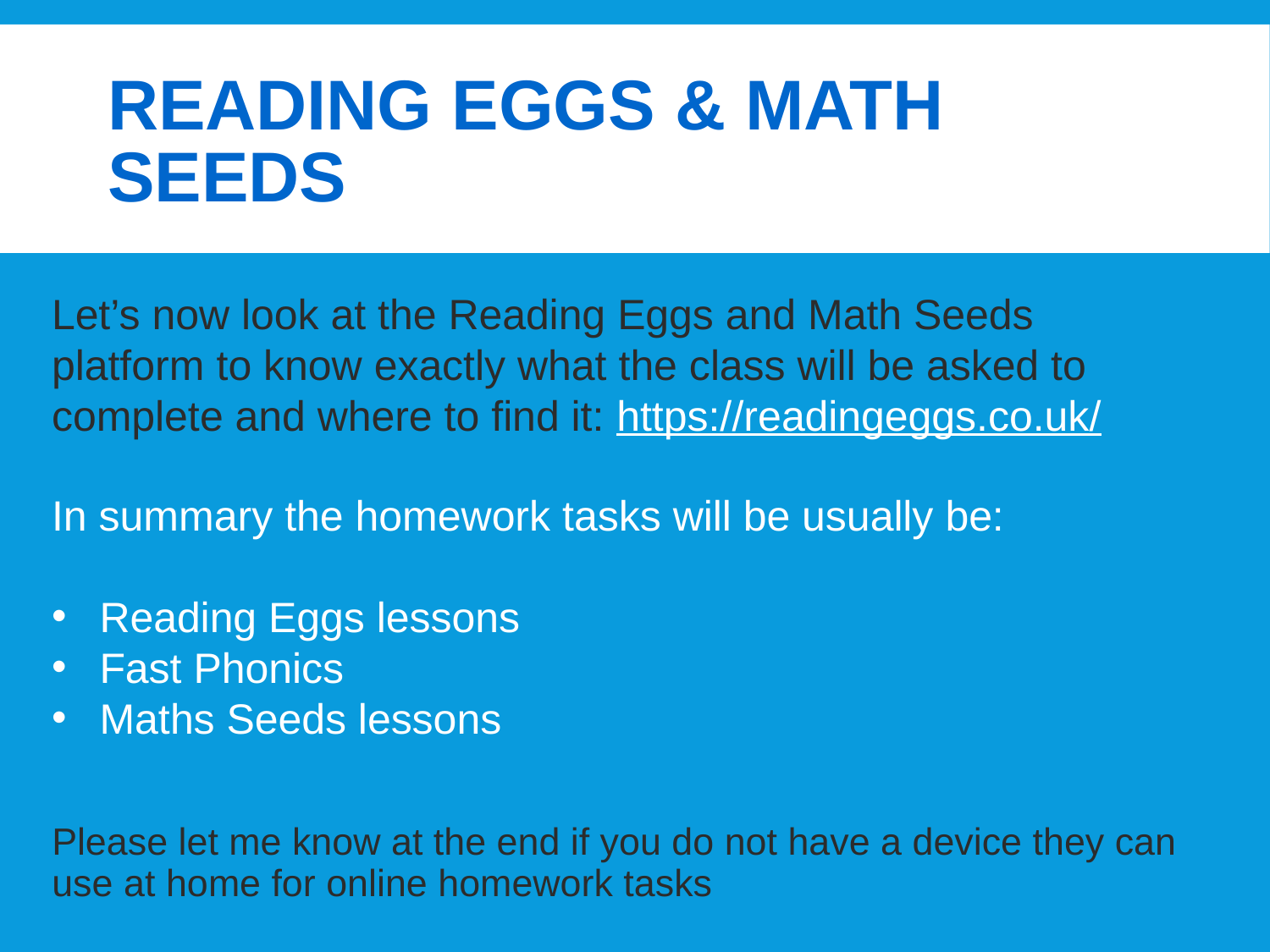

# Reading eggs & Math Seeds
Let’s now look at the Reading Eggs and Math Seeds platform to know exactly what the class will be asked to complete and where to find it: https://readingeggs.co.uk/

In summary the homework tasks will be usually be:

Reading Eggs lessons
Fast Phonics
Maths Seeds lessons

Please let me know at the end if you do not have a device they can use at home for online homework tasks